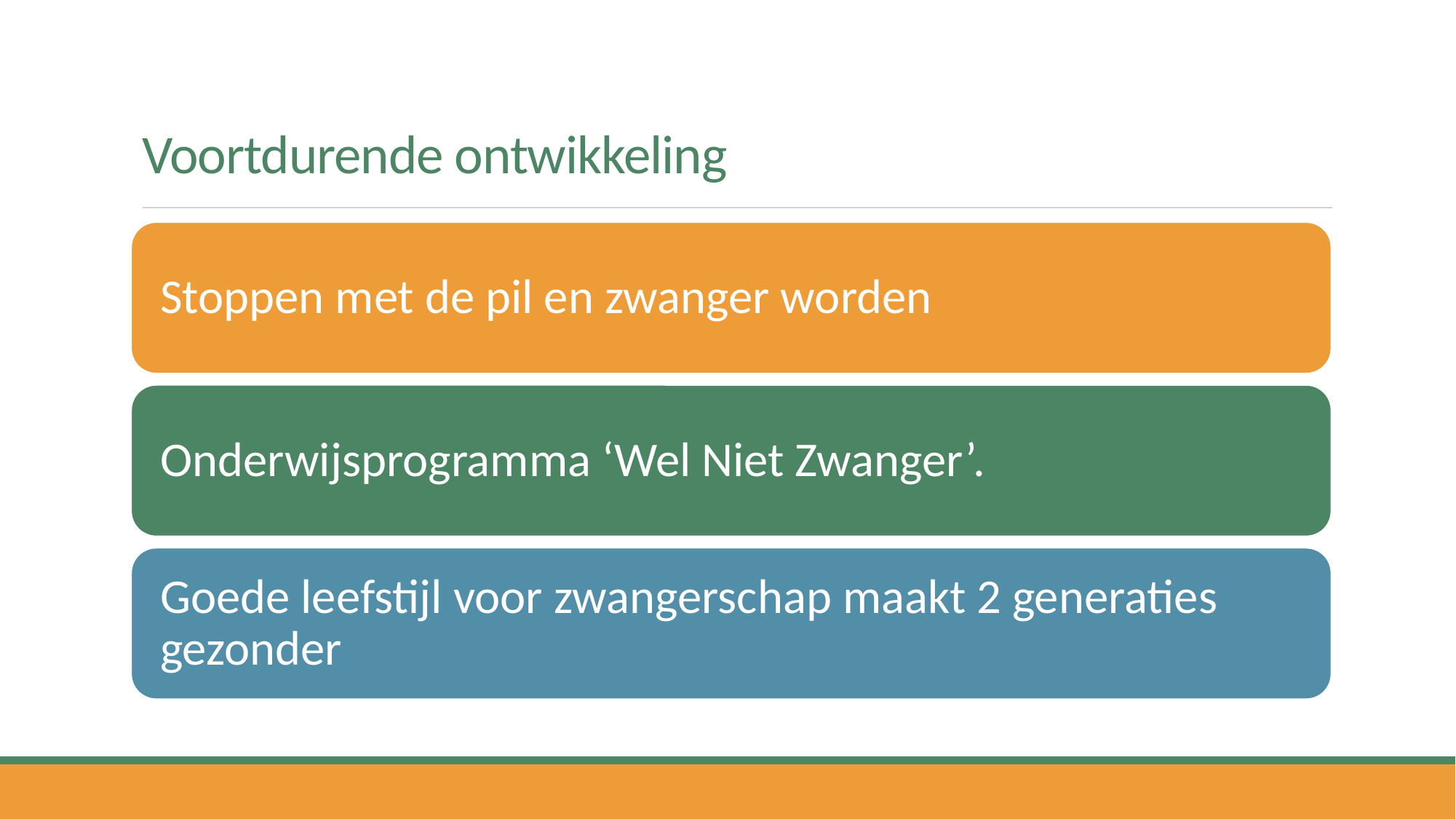

# Voortdurende ontwikkeling
Stoppen met de pil en zwanger worden
Onderwijsprogramma ‘Wel Niet Zwanger’.
Goede leefstijl voor zwangerschap maakt 2 generaties gezonder